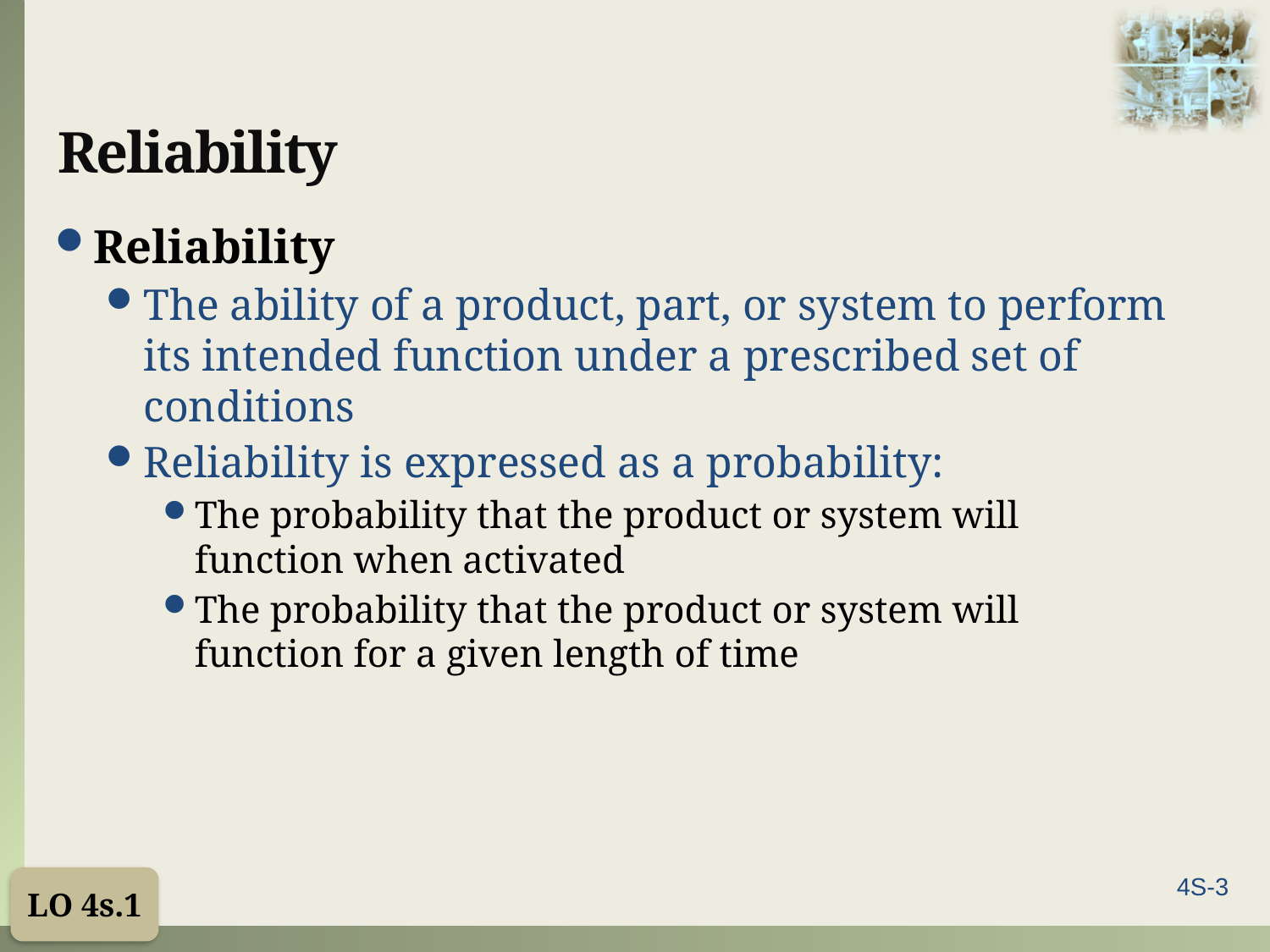

# Reliability
Reliability
The ability of a product, part, or system to perform its intended function under a prescribed set of conditions
Reliability is expressed as a probability:
The probability that the product or system will function when activated
The probability that the product or system will function for a given length of time
LO 4s.1